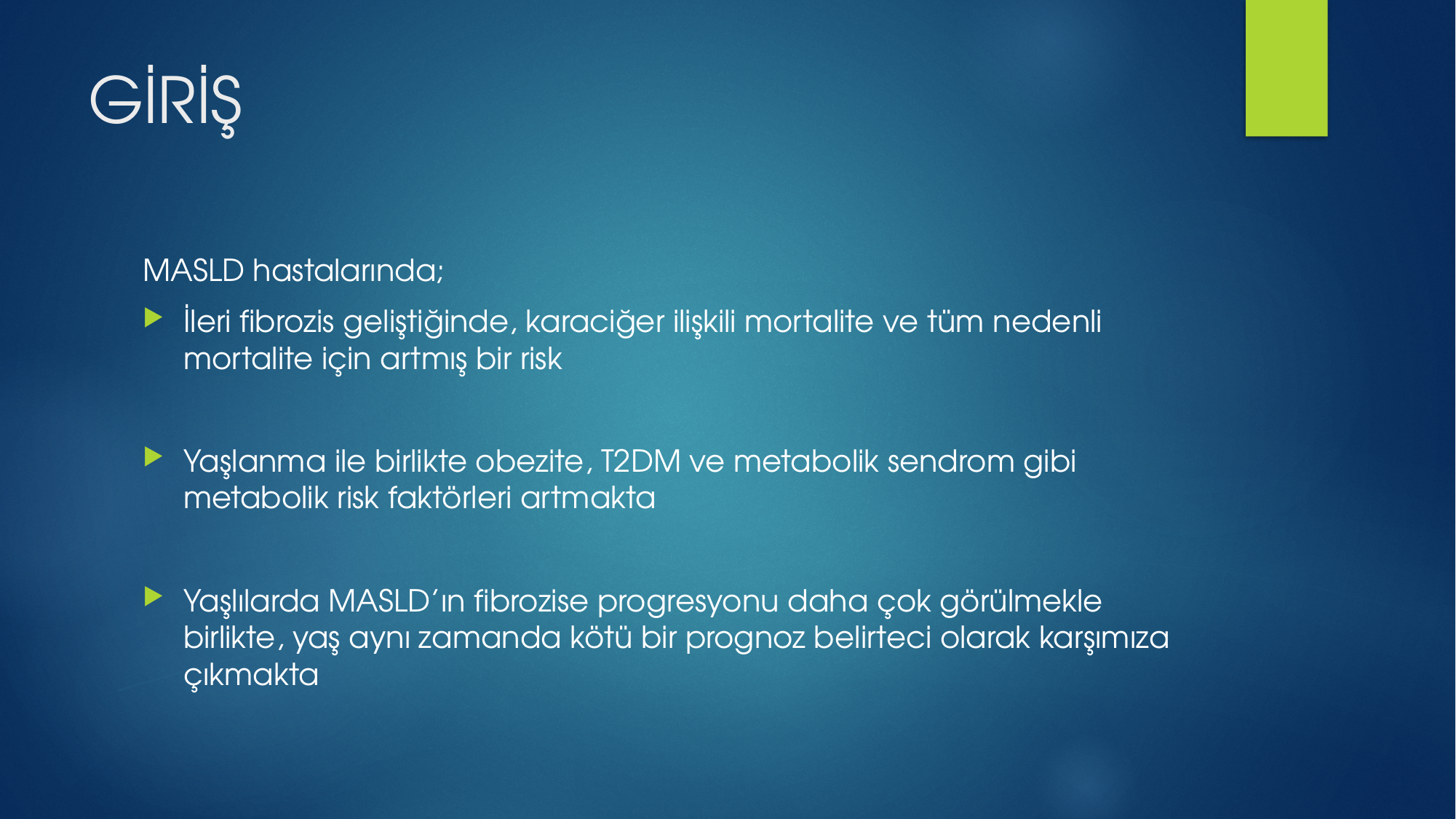

# GİRİŞ
MASLD hastalarında;
İleri fibrozis geliştiğinde, karaciğer ilişkili mortalite ve tüm nedenli mortalite için artmış bir risk

Yaşlanma ile birlikte obezite, T2DM ve metabolik sendrom gibi metabolik risk faktörleri artmakta

Yaşlılarda MASLD’ın fibrozise progresyonu daha çok görülmekle birlikte, yaş aynı zamanda kötü bir prognoz belirteci olarak karşımıza çıkmakta